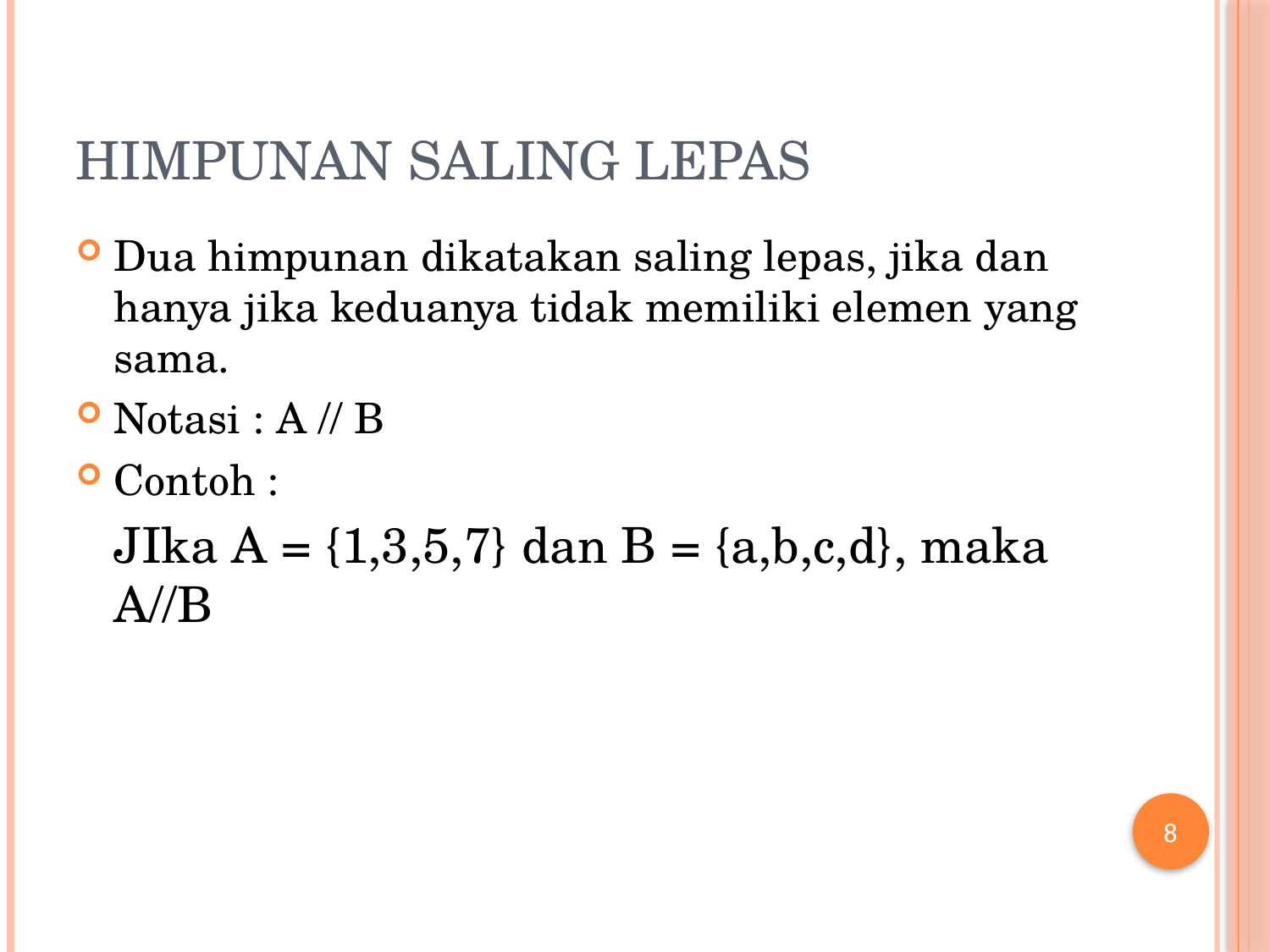

# Himpunan Saling Lepas
Dua himpunan dikatakan saling lepas, jika dan hanya jika keduanya tidak memiliki elemen yang sama.
Notasi : A // B
Contoh :
	JIka A = {1,3,5,7} dan B = {a,b,c,d}, maka A//B

8